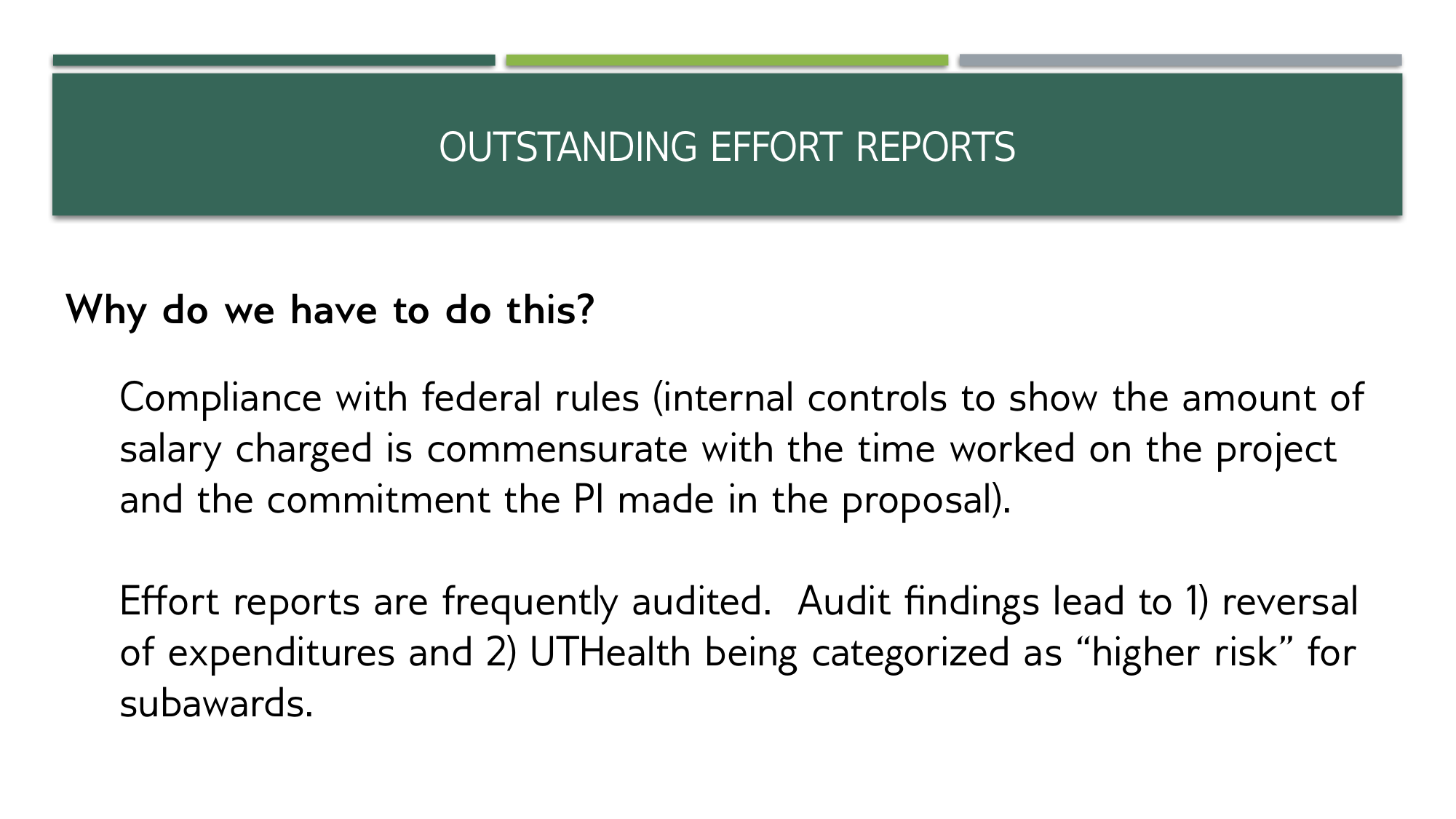

# Outstanding effort reports
Why do we have to do this?

Compliance with federal rules (internal controls to show the amount of salary charged is commensurate with the time worked on the project and the commitment the PI made in the proposal).

Effort reports are frequently audited.  Audit findings lead to 1) reversal of expenditures and 2) UTHealth being categorized as “higher risk” for subawards.